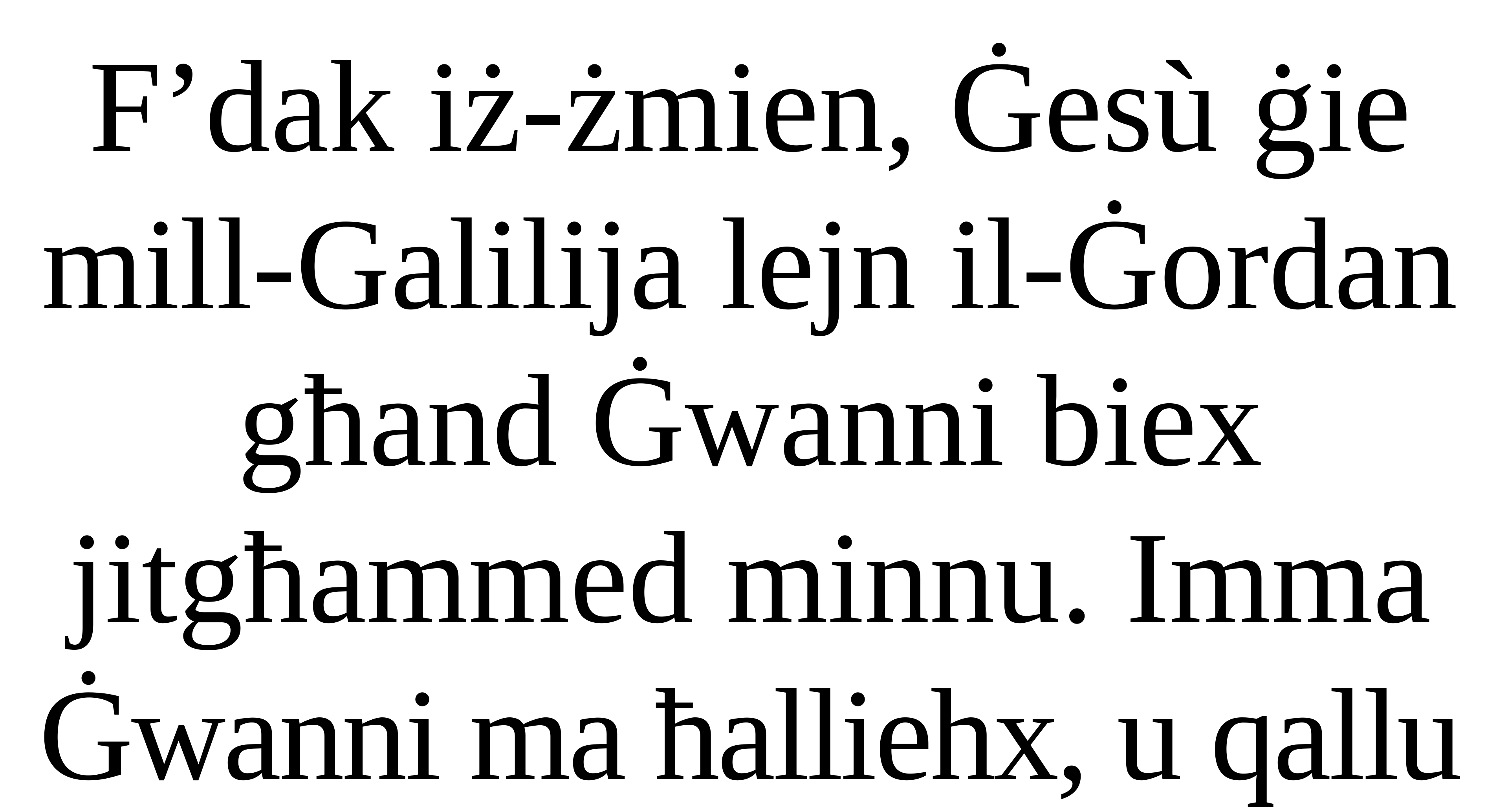

F’dak iż-żmien, Ġesù ġie mill-Galilija lejn il-Ġordan għand Ġwanni biex jitgħammed minnu. Imma Ġwanni ma ħalliehx, u qallu